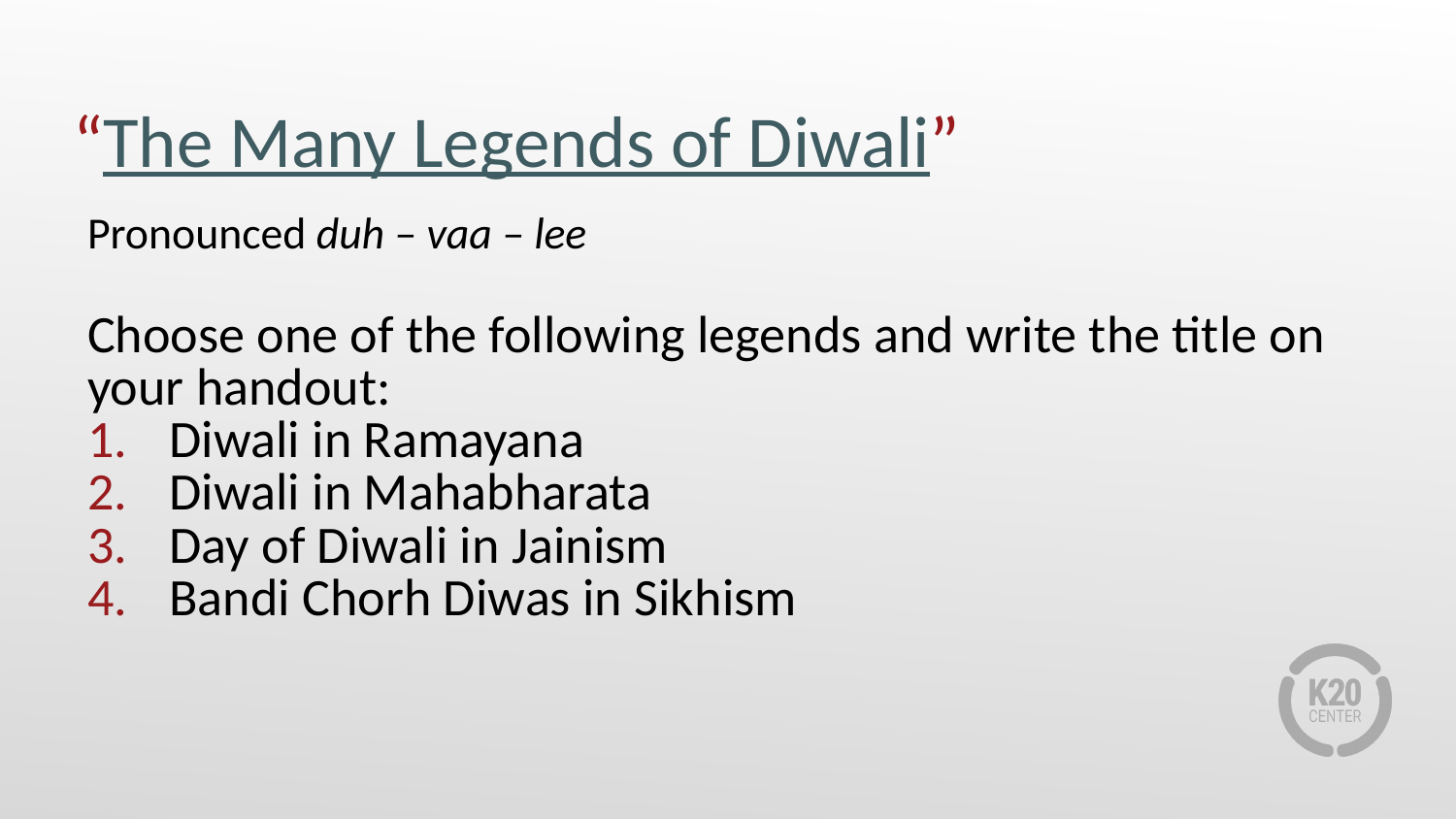

# “The Many Legends of Diwali”
Pronounced duh – vaa – lee

Choose one of the following legends and write the title on your handout:
Diwali in Ramayana
Diwali in Mahabharata
Day of Diwali in Jainism
Bandi Chorh Diwas in Sikhism